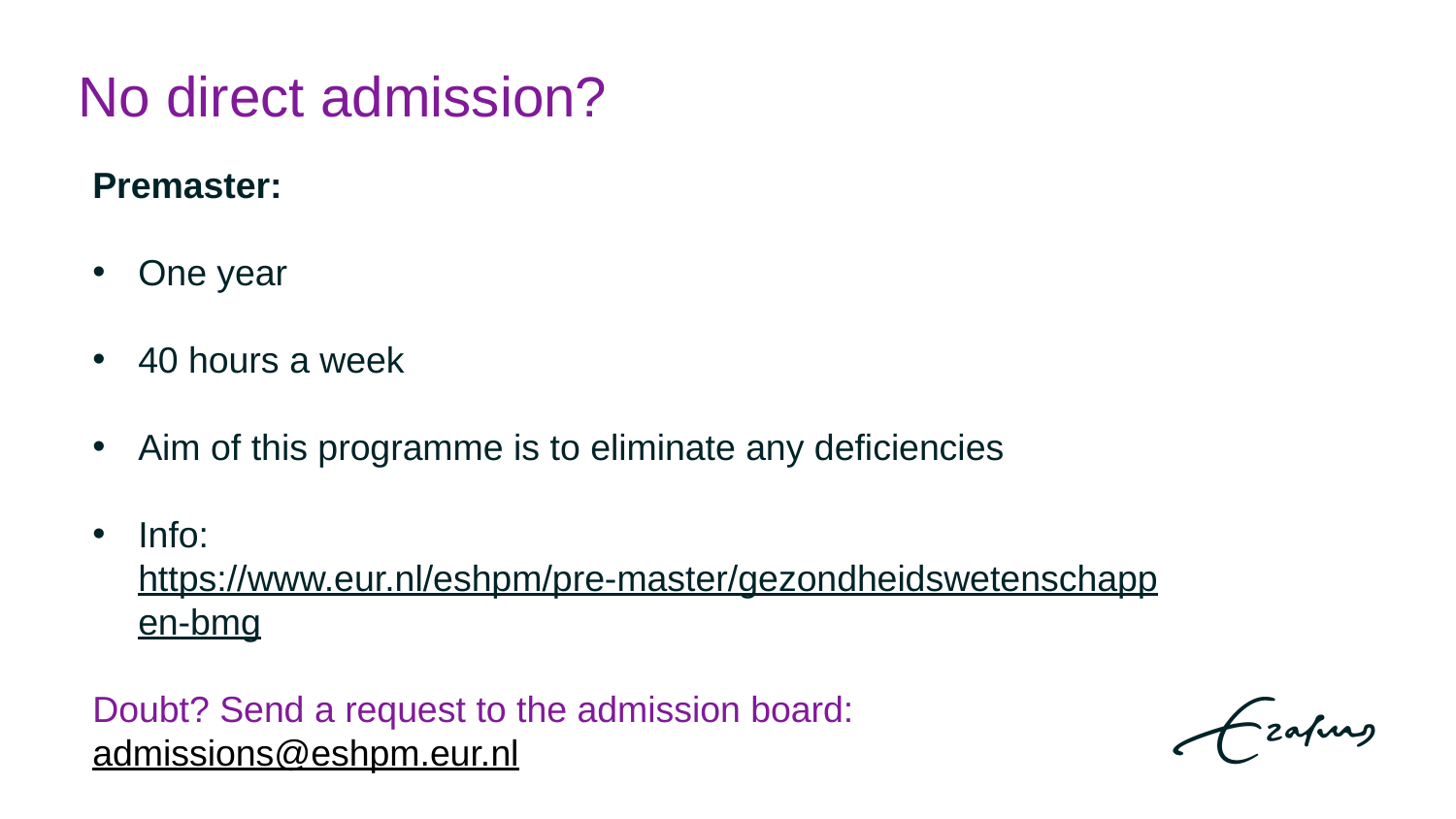

# No direct admission?
Premaster:

One year

40 hours a week

Aim of this programme is to eliminate any deficiencies

Info: https://www.eur.nl/eshpm/pre-master/gezondheidswetenschappen-bmg

Doubt? Send a request to the admission board: admissions@eshpm.eur.nl